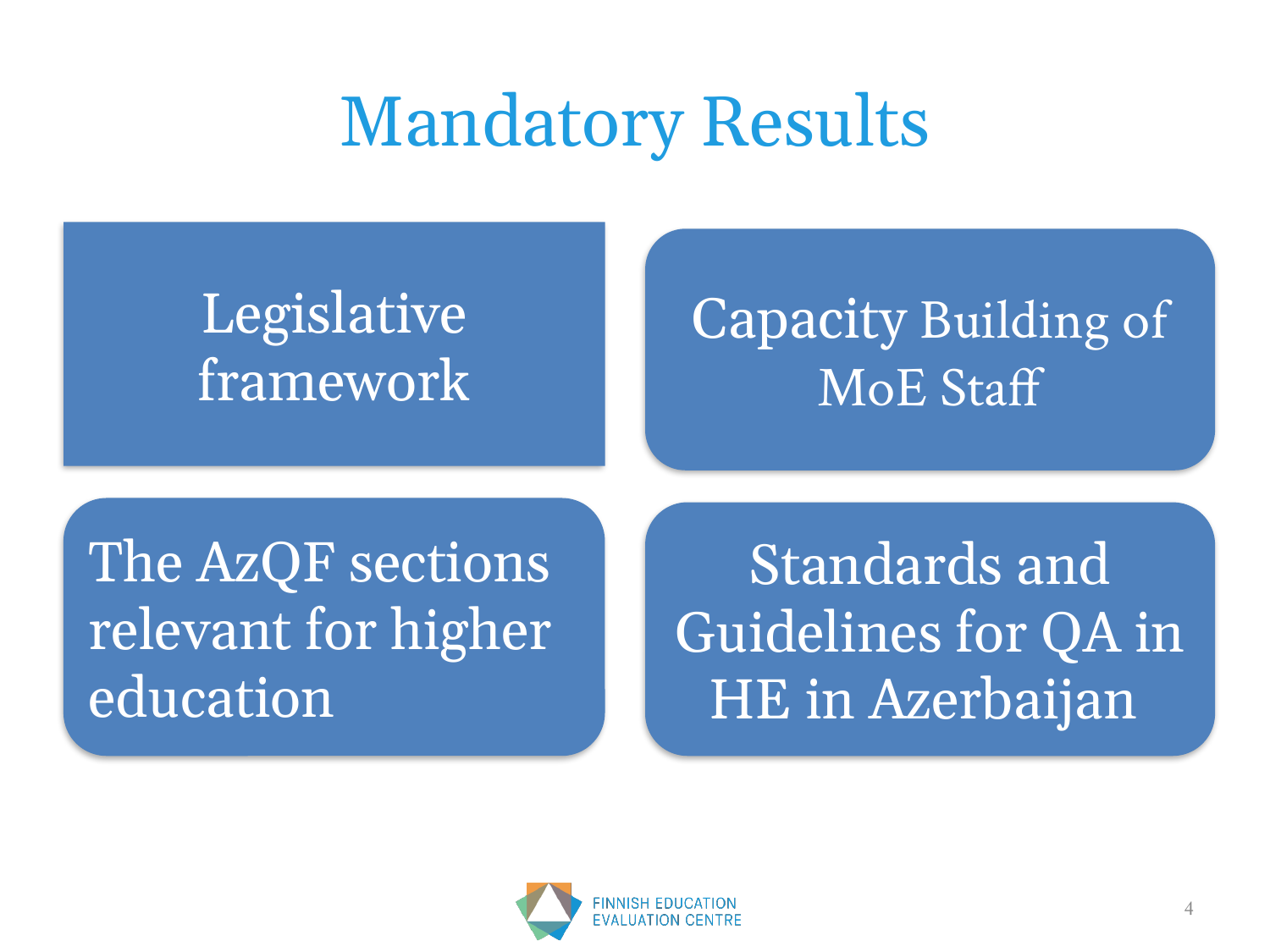

# Mandatory Results
Legislative framework
Capacity Building of MoE Staff
The AzQF sections relevant for higher education
Standards and Guidelines for QA in HE in Azerbaijan
4